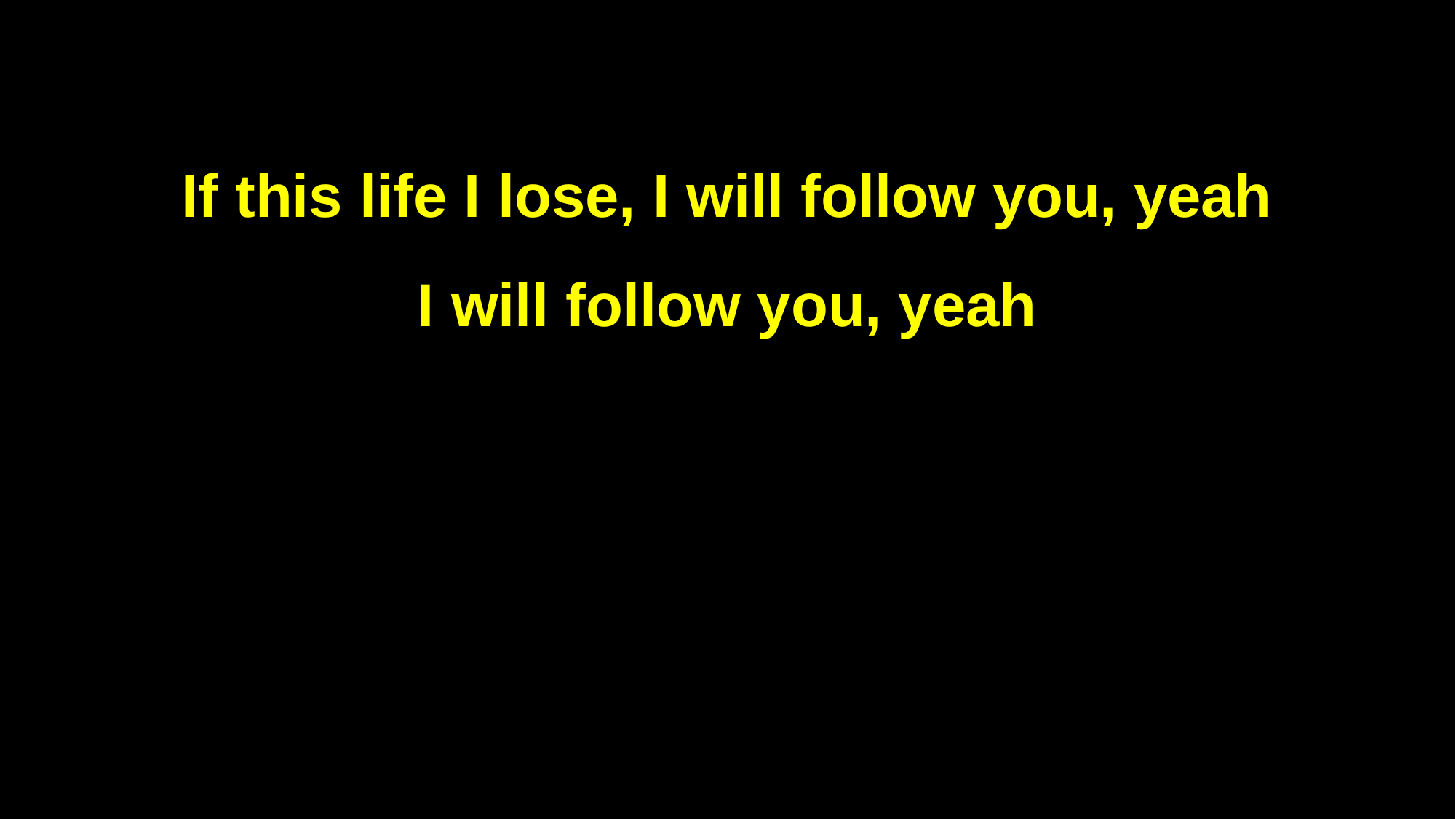

If this life I lose, I will follow you, yeah
I will follow you, yeah